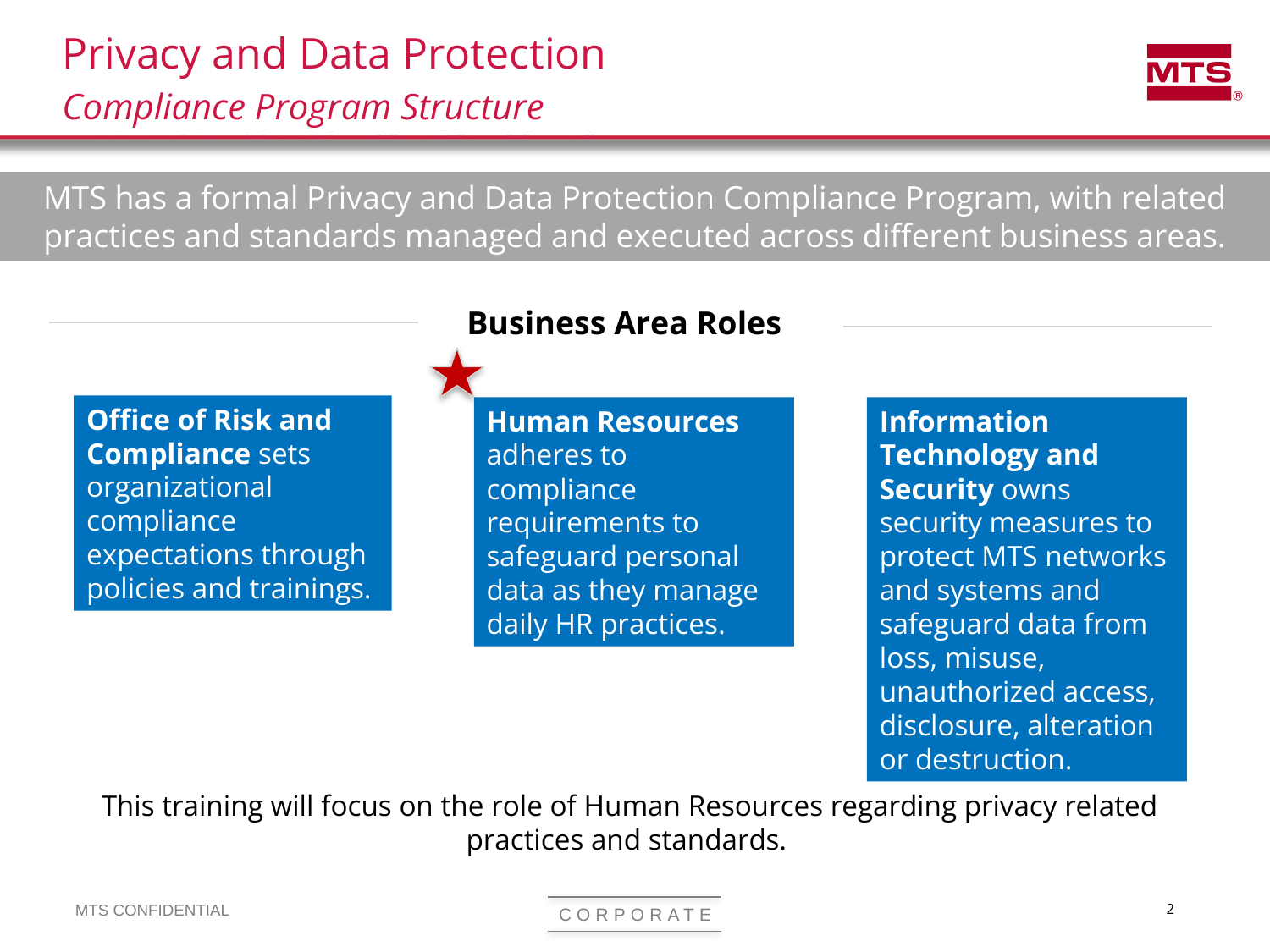

# Privacy and Data Protection Compliance Program Structure
MTS has a formal Privacy and Data Protection Compliance Program, with related practices and standards managed and executed across different business areas.
Business Area Roles

Office of Risk and Compliance sets organizational compliance expectations through policies and trainings.
Human Resources adheres to compliance requirements to safeguard personal data as they manage daily HR practices.
Information Technology and Security owns security measures to protect MTS networks and systems and safeguard data from loss, misuse, unauthorized access, disclosure, alteration or destruction.
This training will focus on the role of Human Resources regarding privacy related practices and standards.
2